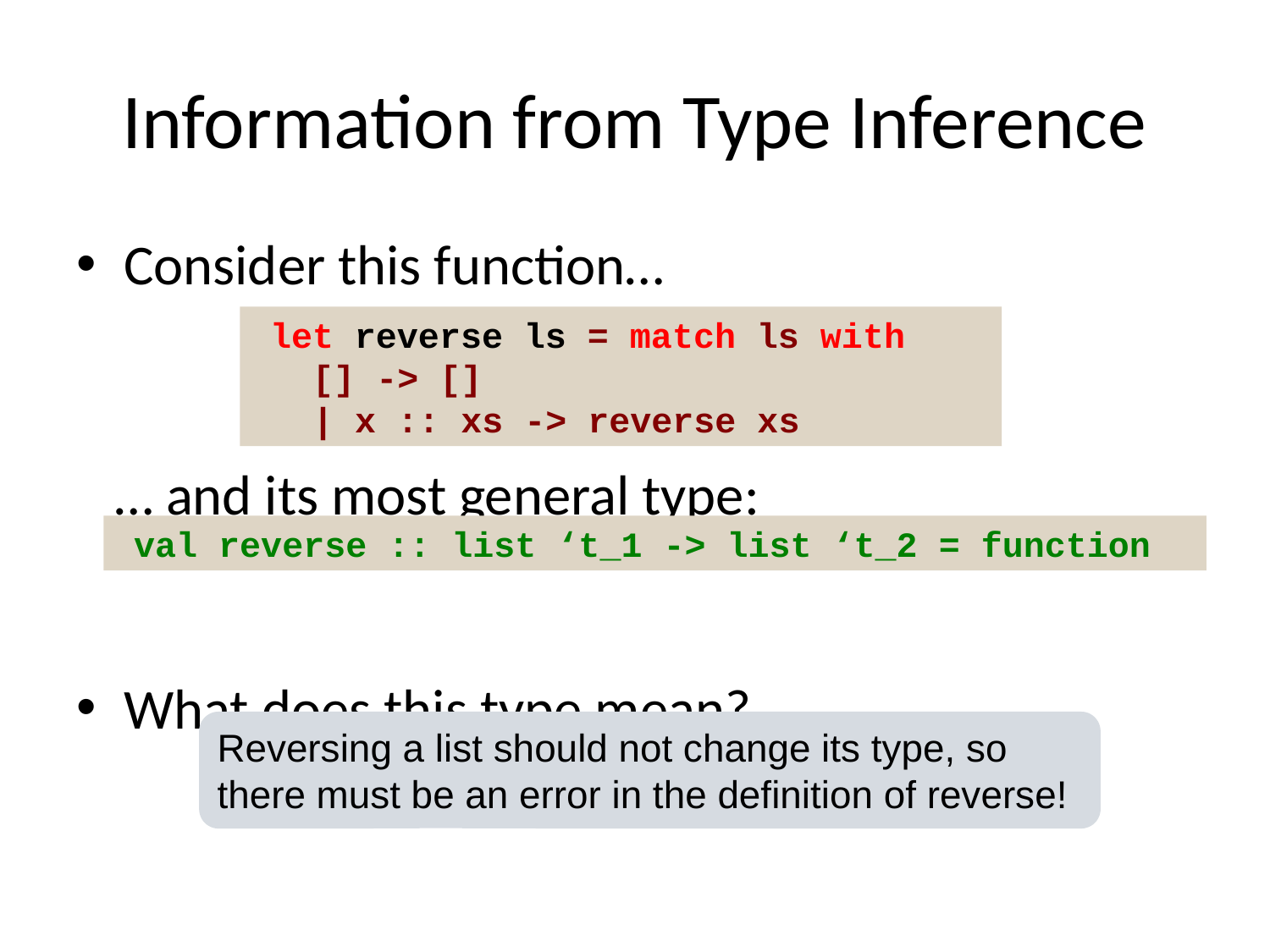

# Information from Type Inference
Consider this function…

   … and its most general type:

What does this type mean?
let reverse ls = match ls with
  [] -> []
  | x :: xs -> reverse xs
val reverse :: list ‘t_1 -> list ‘t_2 = function
Reversing a list should not change its type, so there must be an error in the definition of reverse!